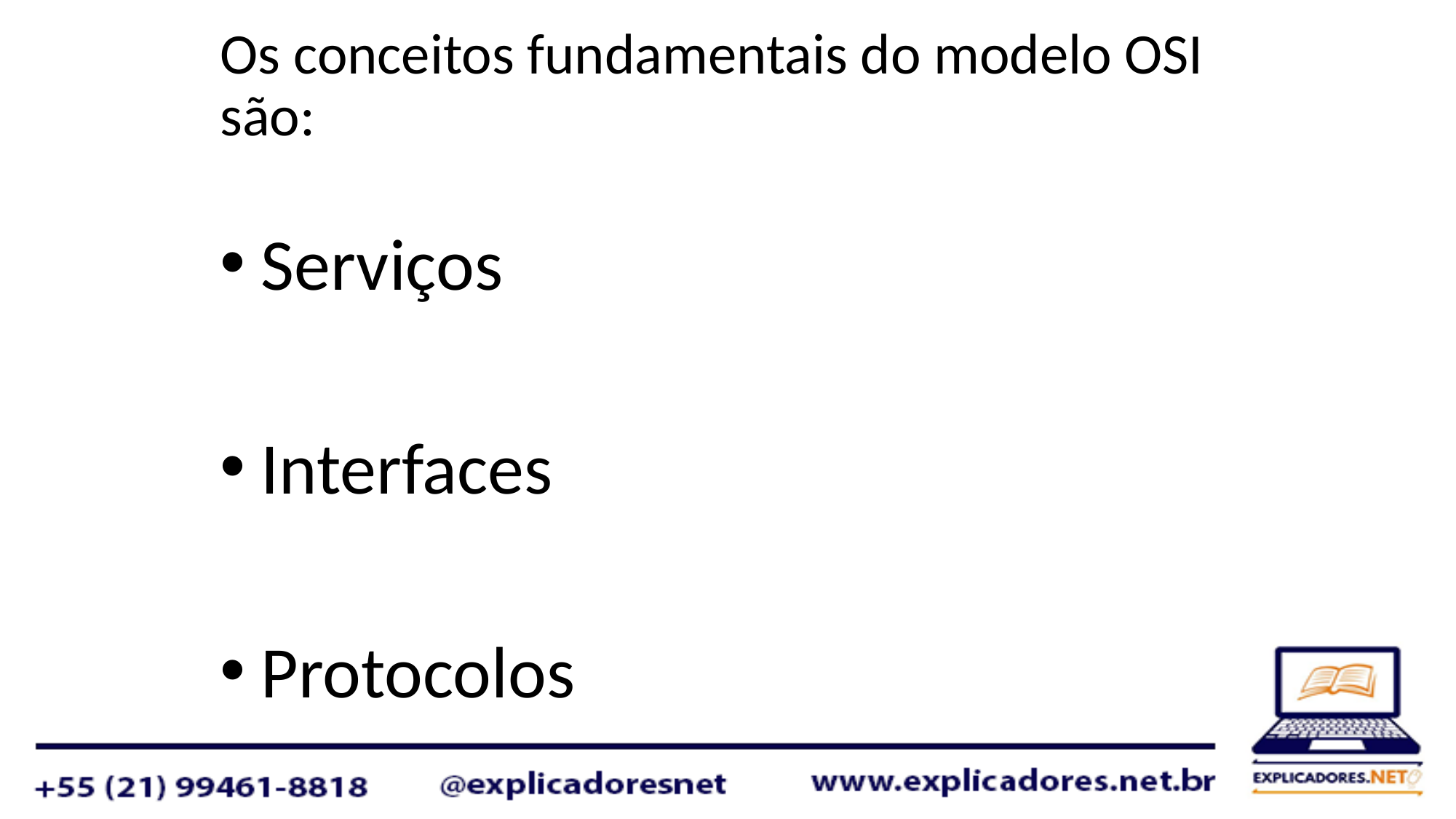

# Os conceitos fundamentais do modelo OSI são:
Serviços

Interfaces

Protocolos